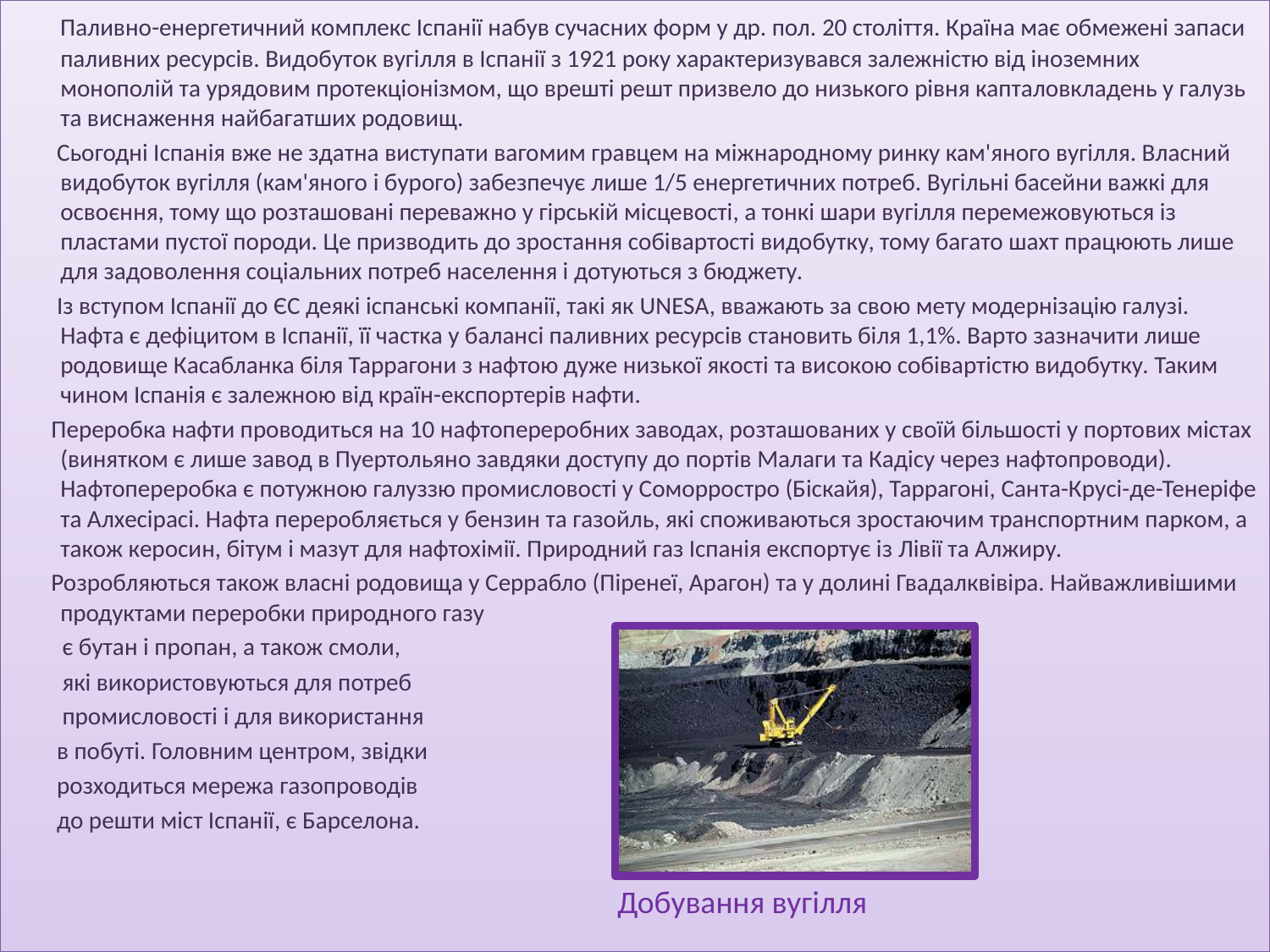

Паливно-енергетичний комплекс Іспанії набув сучасних форм у др. пол. 20 століття. Країна має обмежені запаси паливних ресурсів. Видобуток вугілля в Іспанії з 1921 року характеризувався залежністю від іноземних монополій та урядовим протекціонізмом, що врешті решт призвело до низького рівня капталовкладень у галузь та виснаження найбагатших родовищ.
        Сьогодні Іспанія вже не здатна виступати вагомим гравцем на міжнародному ринку кам'яного вугілля. Власний видобуток вугілля (кам'яного і бурого) забезпечує лише 1/5 енергетичних потреб. Вугільні басейни важкі для освоєння, тому що розташовані переважно у гірській місцевості, а тонкі шари вугілля перемежовуються із пластами пустої породи. Це призводить до зростання собівартості видобутку, тому багато шахт працюють лише для задоволення соціальних потреб населення і дотуються з бюджету.
        Із вступом Іспанії до ЄС деякі іспанські компанії, такі як UNESA, вважають за свою мету модернізацію галузі. Нафта є дефіцитом в Іспанії, її частка у балансі паливних ресурсів становить біля 1,1%. Варто зазначити лише родовище Касабланка біля Таррагони з нафтою дуже низької якості та високою собівартістю видобутку. Таким чином Іспанія є залежною від країн-експортерів нафти.
       Переробка нафти проводиться на 10 нафтопереробних заводах, розташованих у своїй більшості у портових містах (винятком є лише завод в Пуертольяно завдяки доступу до портів Малаги та Кадісу через нафтопроводи). Нафтопереробка є потужною галуззю промисловості у Соморростро (Біскайя), Таррагоні, Санта-Крусі-де-Тенеріфе та Алхесірасі. Нафта переробляється у бензин та газойль, які споживаються зростаючим транспортним парком, а також керосин, бітум і мазут для нафтохімії. Природний газ Іспанія експортує із Лівії та Алжиру.
       Розробляються також власні родовища у Серрабло (Піренеї, Арагон) та у долині Гвадалквівіра. Найважливішими продуктами переробки природного газу
         є бутан і пропан, а також смоли,
         які використовуються для потреб
         промисловості і для використання
        в побуті. Головним центром, звідки
        розходиться мережа газопроводів
        до решти міст Іспанії, є Барселона.

Добування вугілля